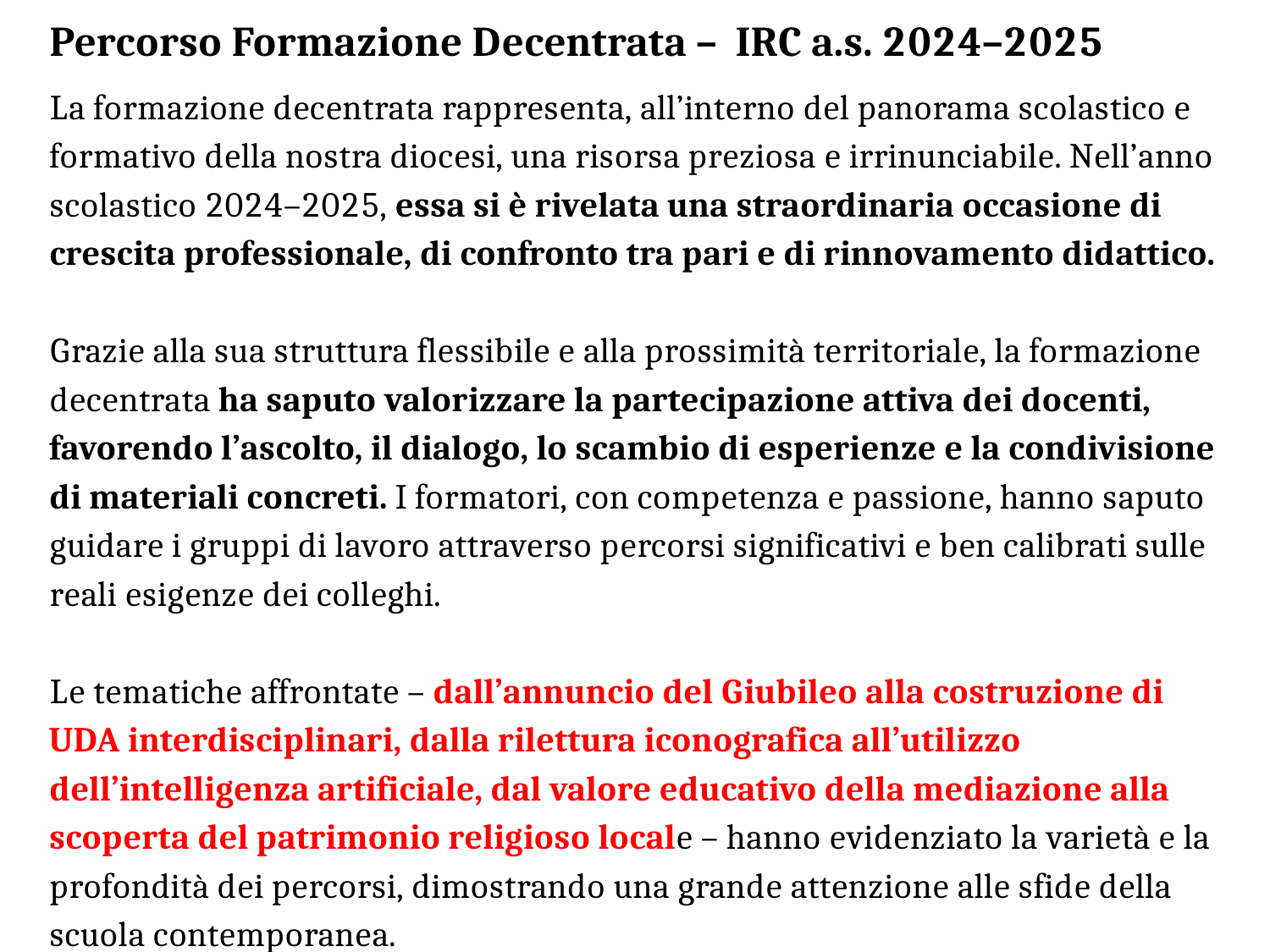

Percorso Formazione Decentrata –  IRC a.s. 2024–2025
La formazione decentrata rappresenta, all’interno del panorama scolastico e formativo della nostra diocesi, una risorsa preziosa e irrinunciabile. Nell’anno scolastico 2024–2025, essa si è rivelata una straordinaria occasione di crescita professionale, di confronto tra pari e di rinnovamento didattico.
Grazie alla sua struttura flessibile e alla prossimità territoriale, la formazione decentrata ha saputo valorizzare la partecipazione attiva dei docenti, favorendo l’ascolto, il dialogo, lo scambio di esperienze e la condivisione di materiali concreti. I formatori, con competenza e passione, hanno saputo guidare i gruppi di lavoro attraverso percorsi significativi e ben calibrati sulle reali esigenze dei colleghi.
Le tematiche affrontate – dall’annuncio del Giubileo alla costruzione di UDA interdisciplinari, dalla rilettura iconografica all’utilizzo dell’intelligenza artificiale, dal valore educativo della mediazione alla scoperta del patrimonio religioso locale – hanno evidenziato la varietà e la profondità dei percorsi, dimostrando una grande attenzione alle sfide della scuola contemporanea.